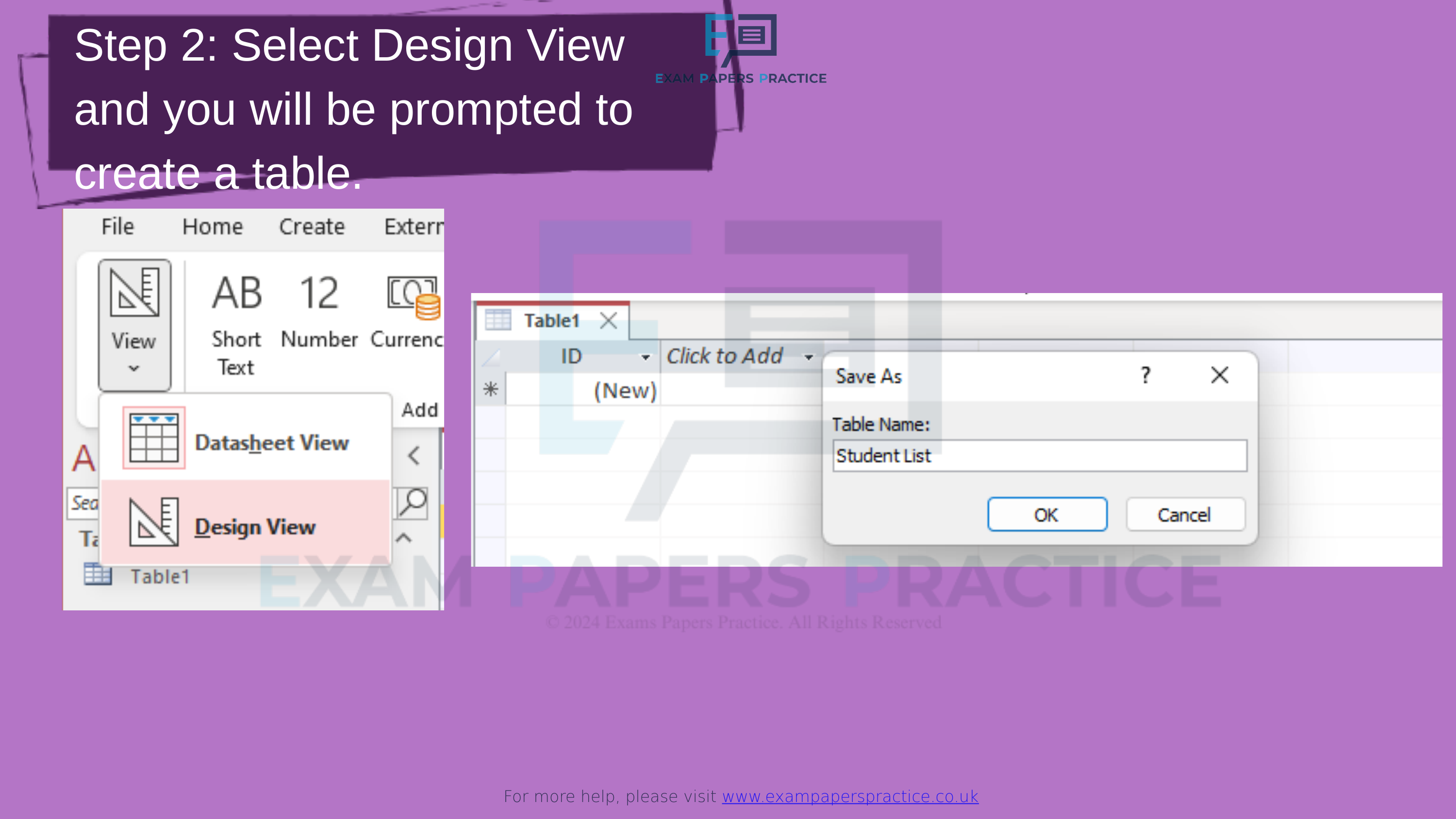

Step 2: Select Design View and you will be prompted to create a table.

For more help, please visit www.exampaperspractice.co.uk